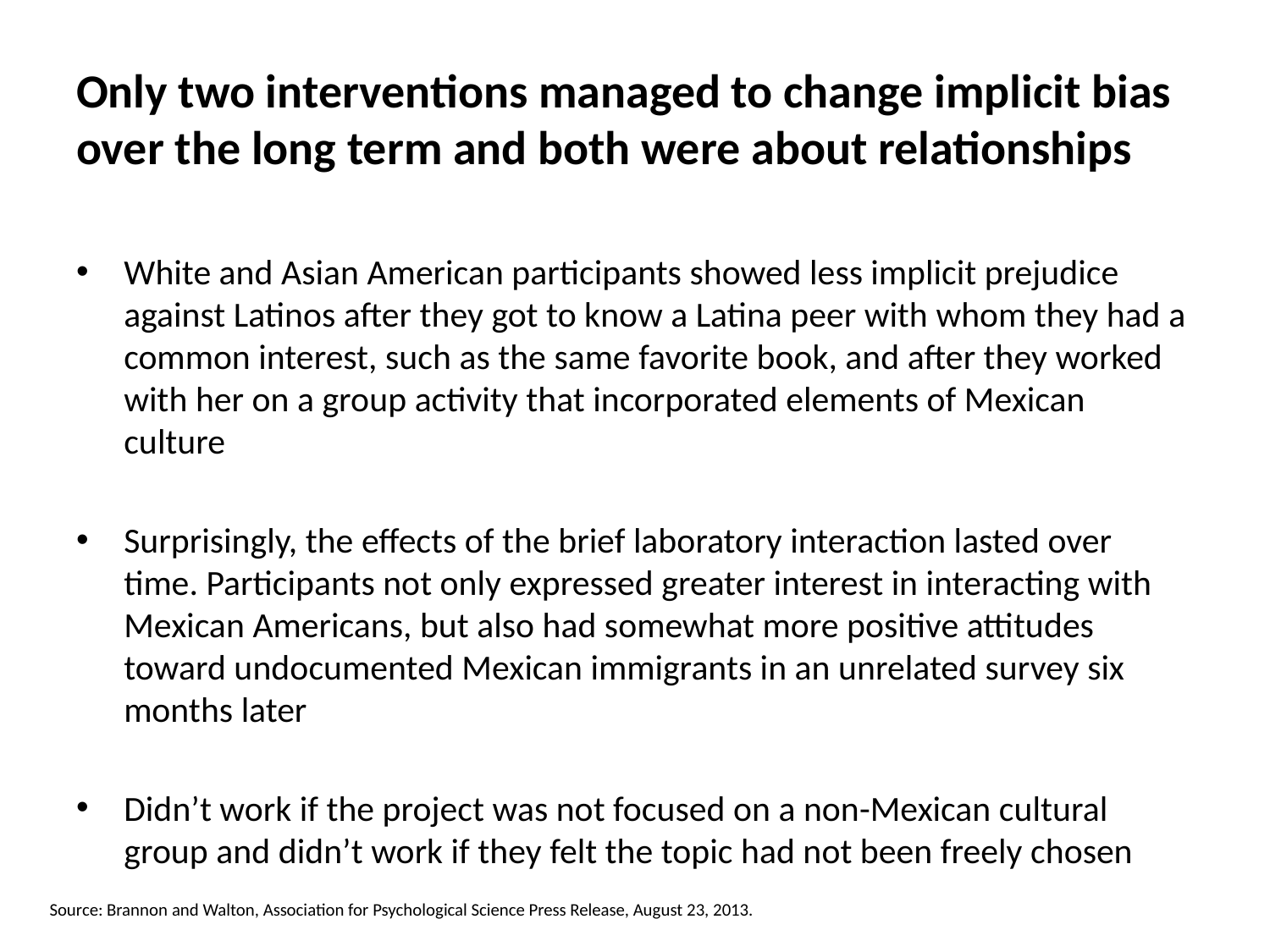

# Only two interventions managed to change implicit bias over the long term and both were about relationships
White and Asian American participants showed less implicit prejudice against Latinos after they got to know a Latina peer with whom they had a common interest, such as the same favorite book, and after they worked with her on a group activity that incorporated elements of Mexican culture

Surprisingly, the effects of the brief laboratory interaction lasted over time. Participants not only expressed greater interest in interacting with Mexican Americans, but also had somewhat more positive attitudes toward undocumented Mexican immigrants in an unrelated survey six months later

Didn’t work if the project was not focused on a non-Mexican cultural group and didn’t work if they felt the topic had not been freely chosen
Source: Brannon and Walton, Association for Psychological Science Press Release, August 23, 2013.